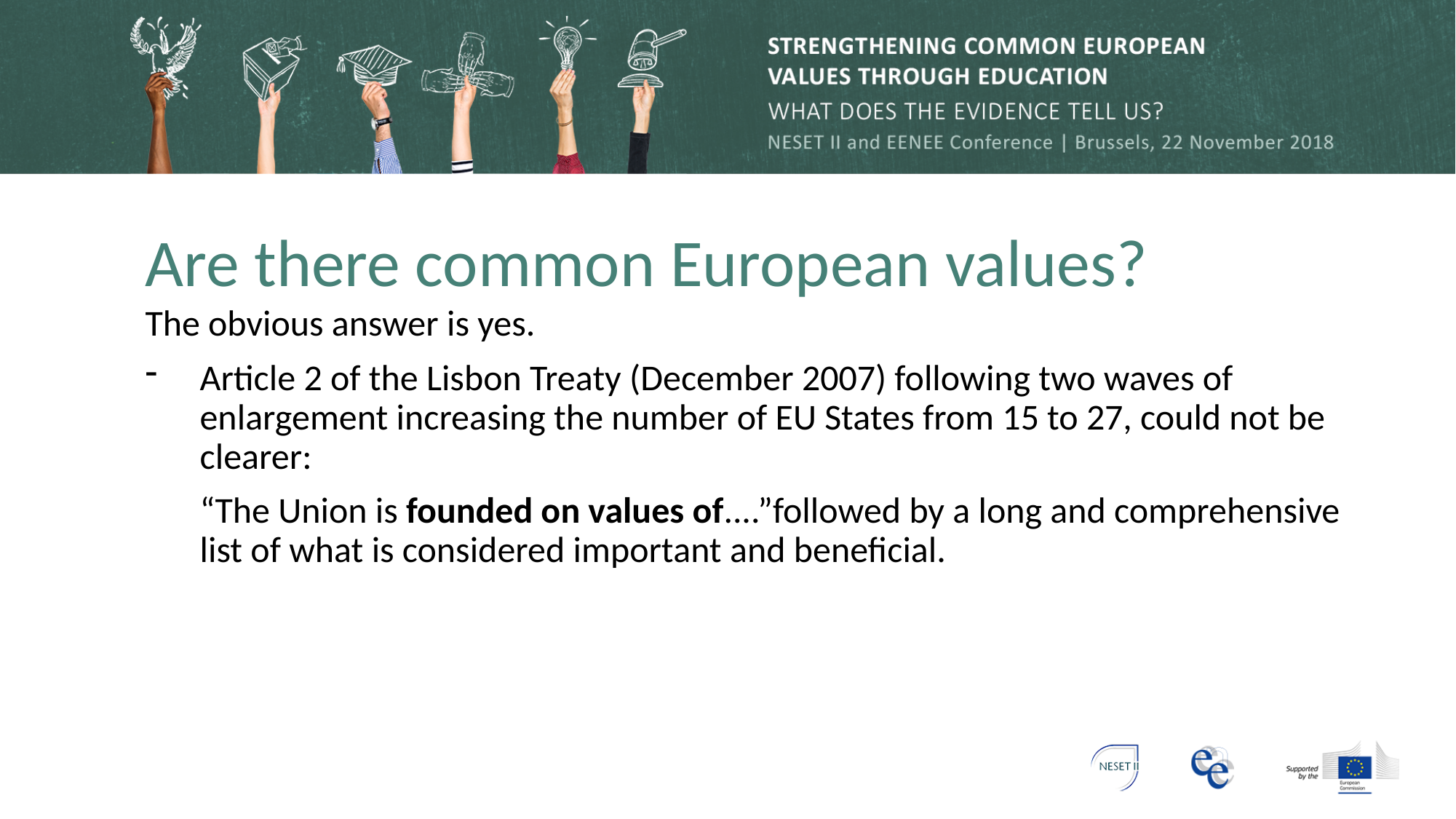

# Are there common European values?
The obvious answer is yes.
Article 2 of the Lisbon Treaty (December 2007) following two waves of enlargement increasing the number of EU States from 15 to 27, could not be clearer:
“The Union is founded on values of....”followed by a long and comprehensive list of what is considered important and beneficial.